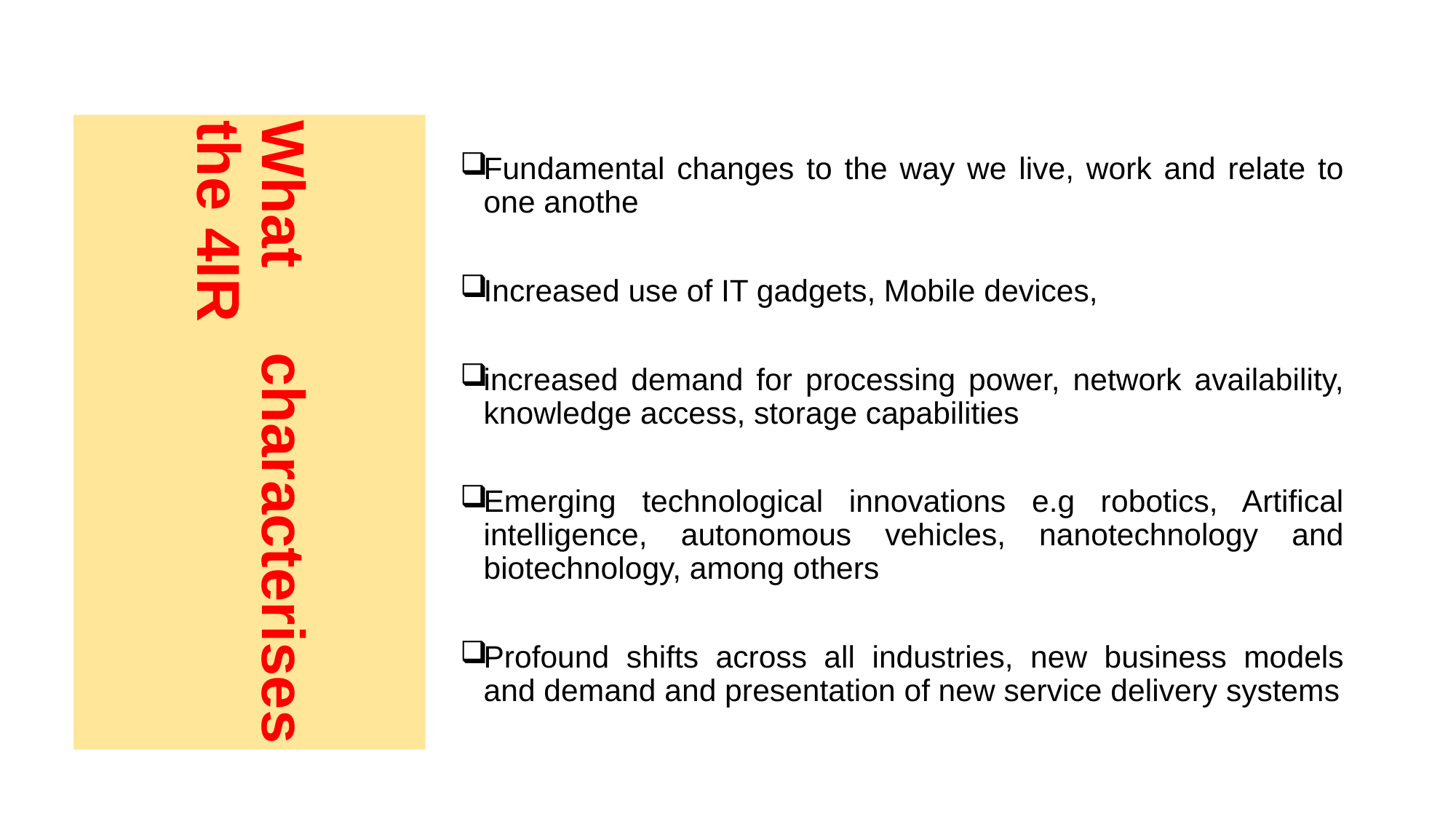

Fundamental changes to the way we live, work and relate to one anothe

Increased use of IT gadgets, Mobile devices,

increased demand for processing power, network availability, knowledge access, storage capabilities

Emerging technological innovations e.g robotics, Artifical intelligence, autonomous vehicles, nanotechnology and biotechnology, among others

Profound shifts across all industries, new business models and demand and presentation of new service delivery systems

# What     characterises the 4IR